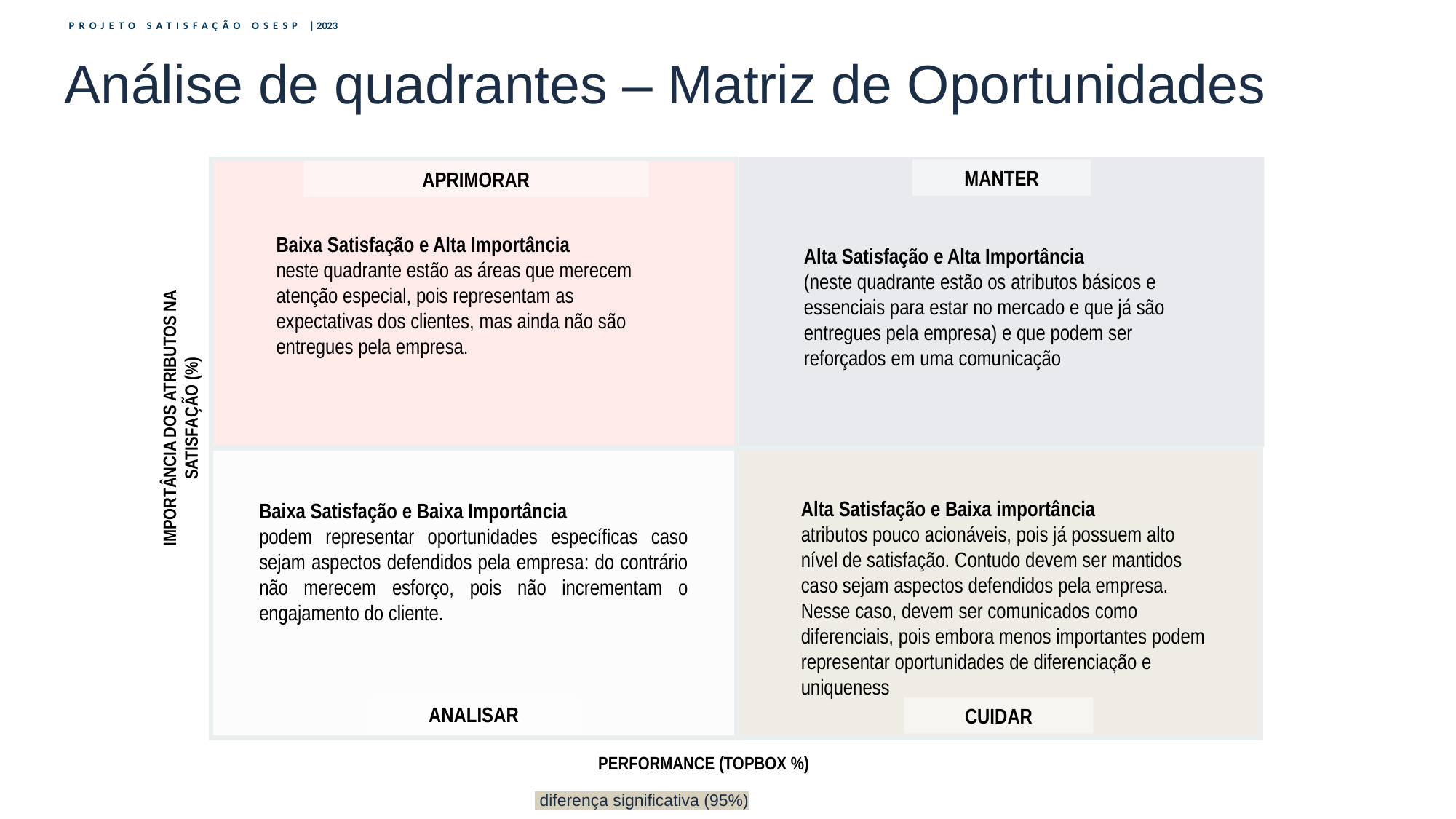

Análise de quadrantes – Matriz de Oportunidades

MANTER
Alta Satisfação e Alta Importância
(neste quadrante estão os atributos básicos e essenciais para estar no mercado e que já são entregues pela empresa) e que podem ser reforçados em uma comunicação

APRIMORAR
Baixa Satisfação e Alta Importância
neste quadrante estão as áreas que merecem atenção especial, pois representam as expectativas dos clientes, mas ainda não são entregues pela empresa.

Baixa Satisfação e Baixa Importância
podem representar oportunidades específicas caso sejam aspectos defendidos pela empresa: do contrário não merecem esforço, pois não incrementam o engajamento do cliente.
ANALISAR

Alta Satisfação e Baixa importância
atributos pouco acionáveis, pois já possuem alto nível de satisfação. Contudo devem ser mantidos caso sejam aspectos defendidos pela empresa. Nesse caso, devem ser comunicados como diferenciais, pois embora menos importantes podem representar oportunidades de diferenciação e uniqueness
CUIDAR
IMPORTÂNCIA DOS ATRIBUTOS NA SATISFAÇÃO (%)
PERFORMANCE (TOPBOX %)
 diferença significativa (95%)